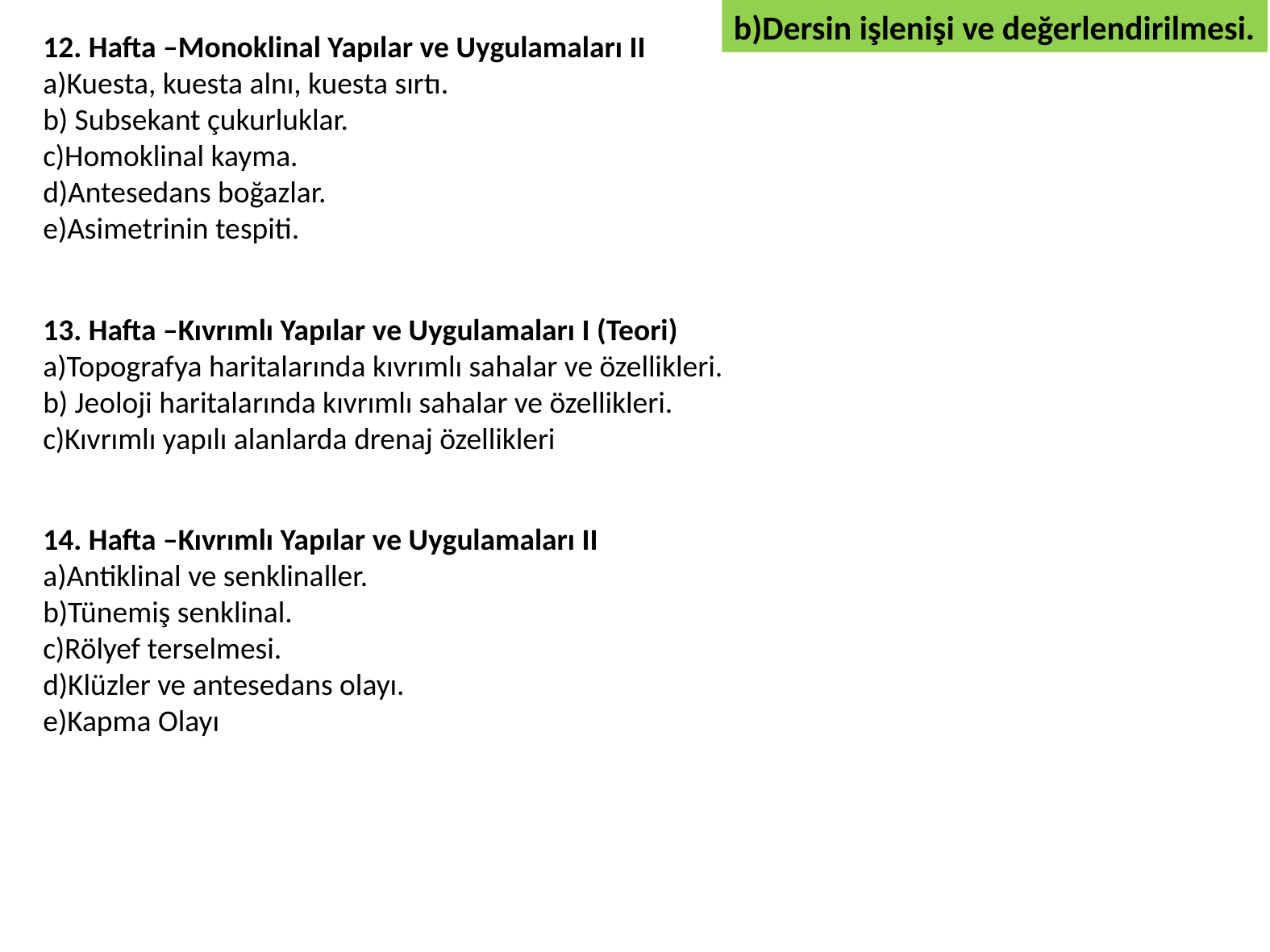

b)Dersin işlenişi ve değerlendirilmesi.
12. Hafta –Monoklinal Yapılar ve Uygulamaları II
a)Kuesta, kuesta alnı, kuesta sırtı.
b) Subsekant çukurluklar.
c)Homoklinal kayma.
d)Antesedans boğazlar.
e)Asimetrinin tespiti.
13. Hafta –Kıvrımlı Yapılar ve Uygulamaları I (Teori)
a)Topografya haritalarında kıvrımlı sahalar ve özellikleri.
b) Jeoloji haritalarında kıvrımlı sahalar ve özellikleri.
c)Kıvrımlı yapılı alanlarda drenaj özellikleri
14. Hafta –Kıvrımlı Yapılar ve Uygulamaları II
a)Antiklinal ve senklinaller.
b)Tünemiş senklinal.
c)Rölyef terselmesi.
d)Klüzler ve antesedans olayı.
e)Kapma Olayı